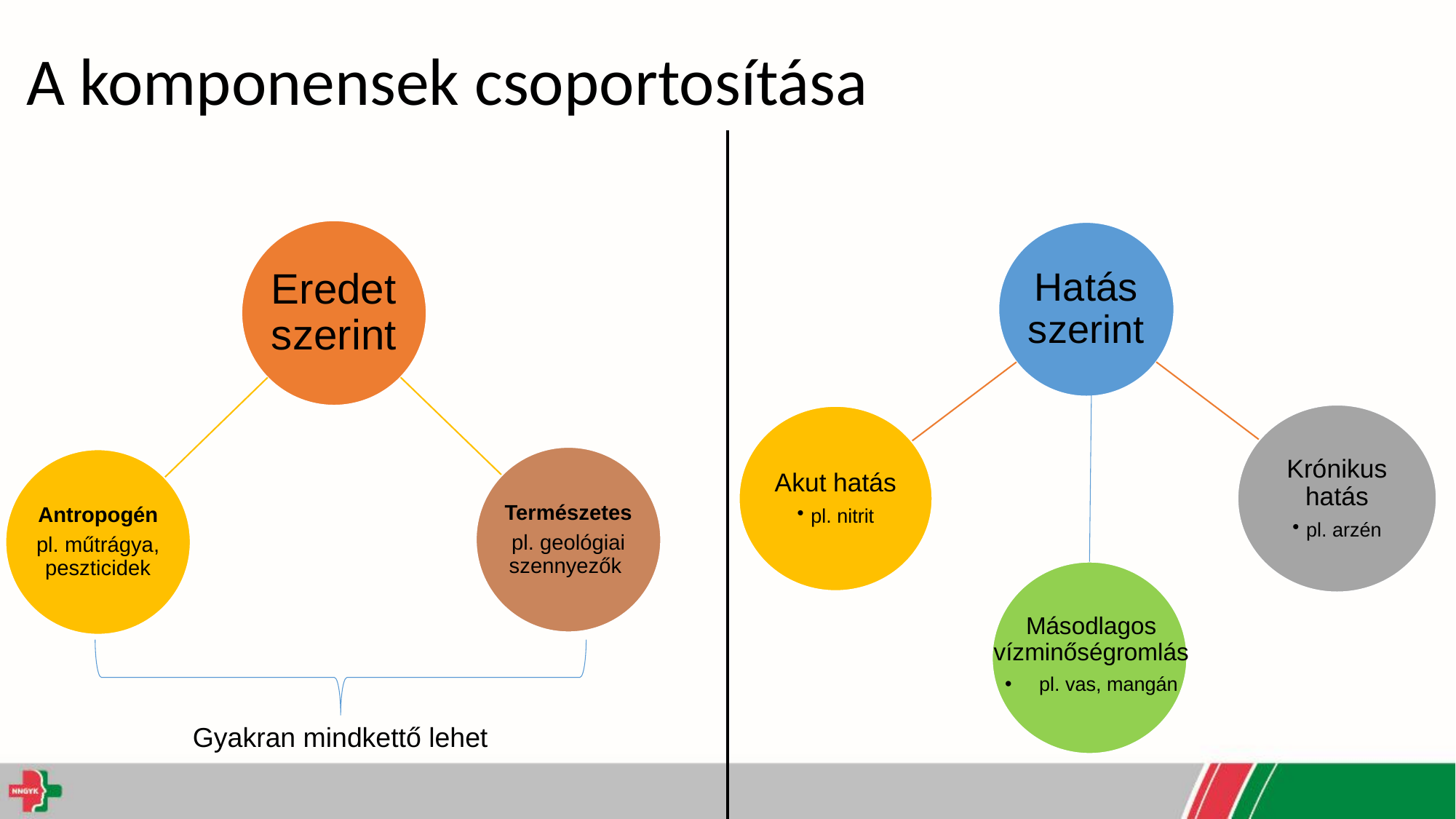

Hatás szerint

Krónikus hatás
pl. arzén

Akut hatás
pl. nitrit
# A komponensek csoportosítása
Eredet szerint

Természetes
pl. geológiai szennyezők

Antropogén
pl. műtrágya, peszticidek

Másodlagos vízminőségromlás
pl. vas, mangán
Gyakran mindkettő lehet